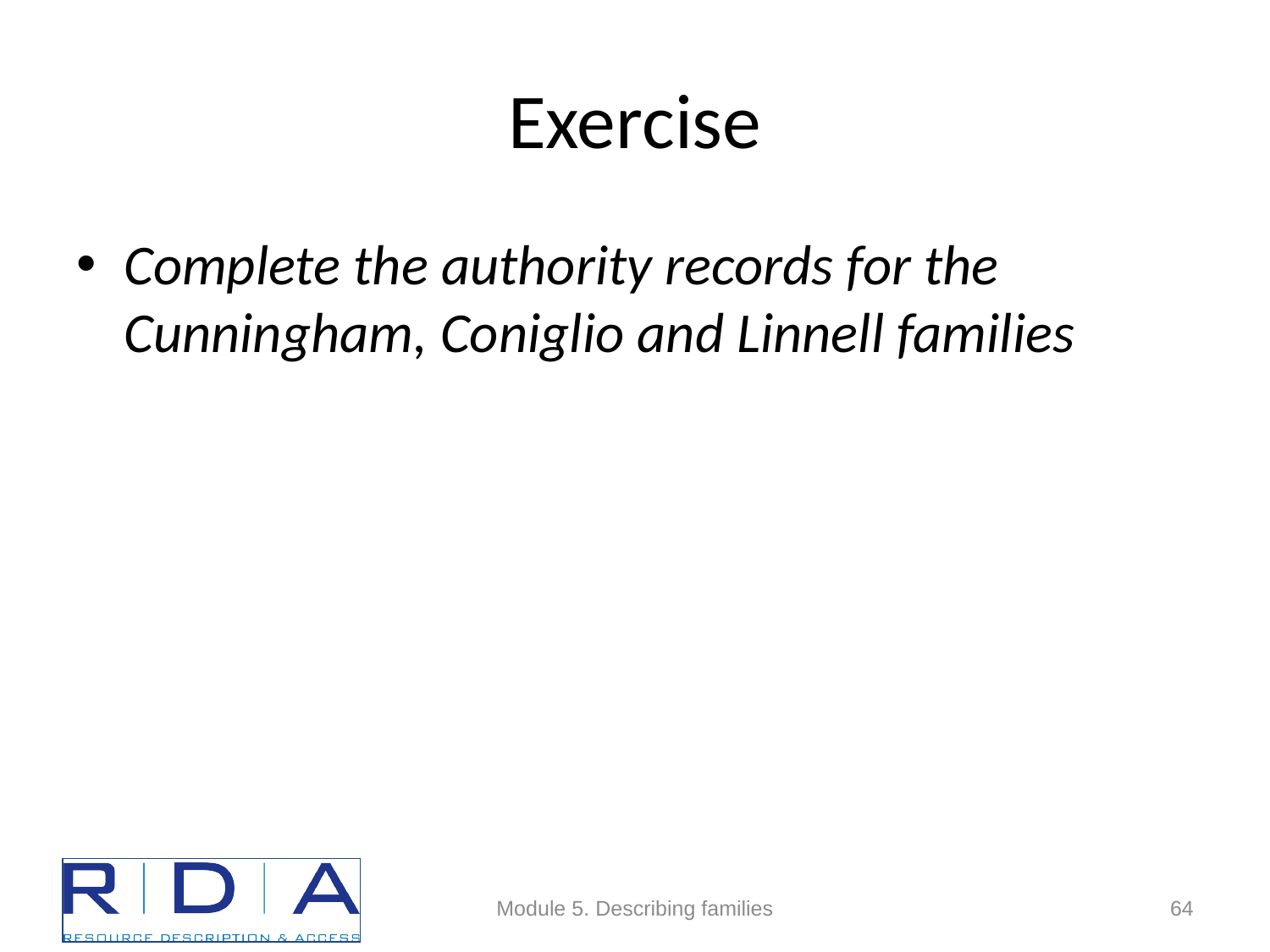

# Exercise
Complete the authority records for the Cunningham, Coniglio and Linnell families
Module 5. Describing families
64